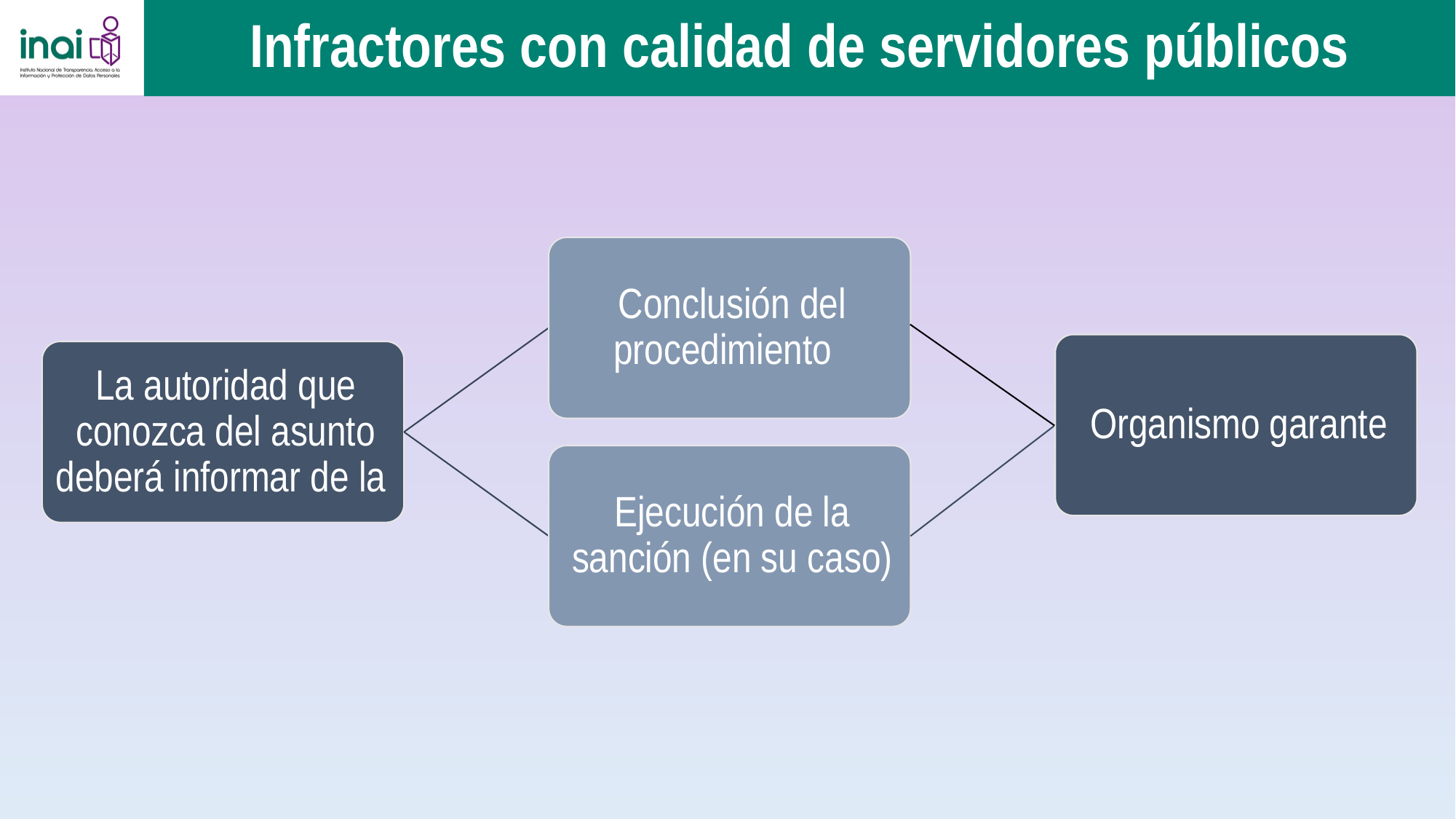

Infractores con calidad de servidores públicos
La autoridad que conozca del asunto deberá informar de la

Conclusión del procedimiento

Ejecución de la sanción (en su caso)

Organismo garante